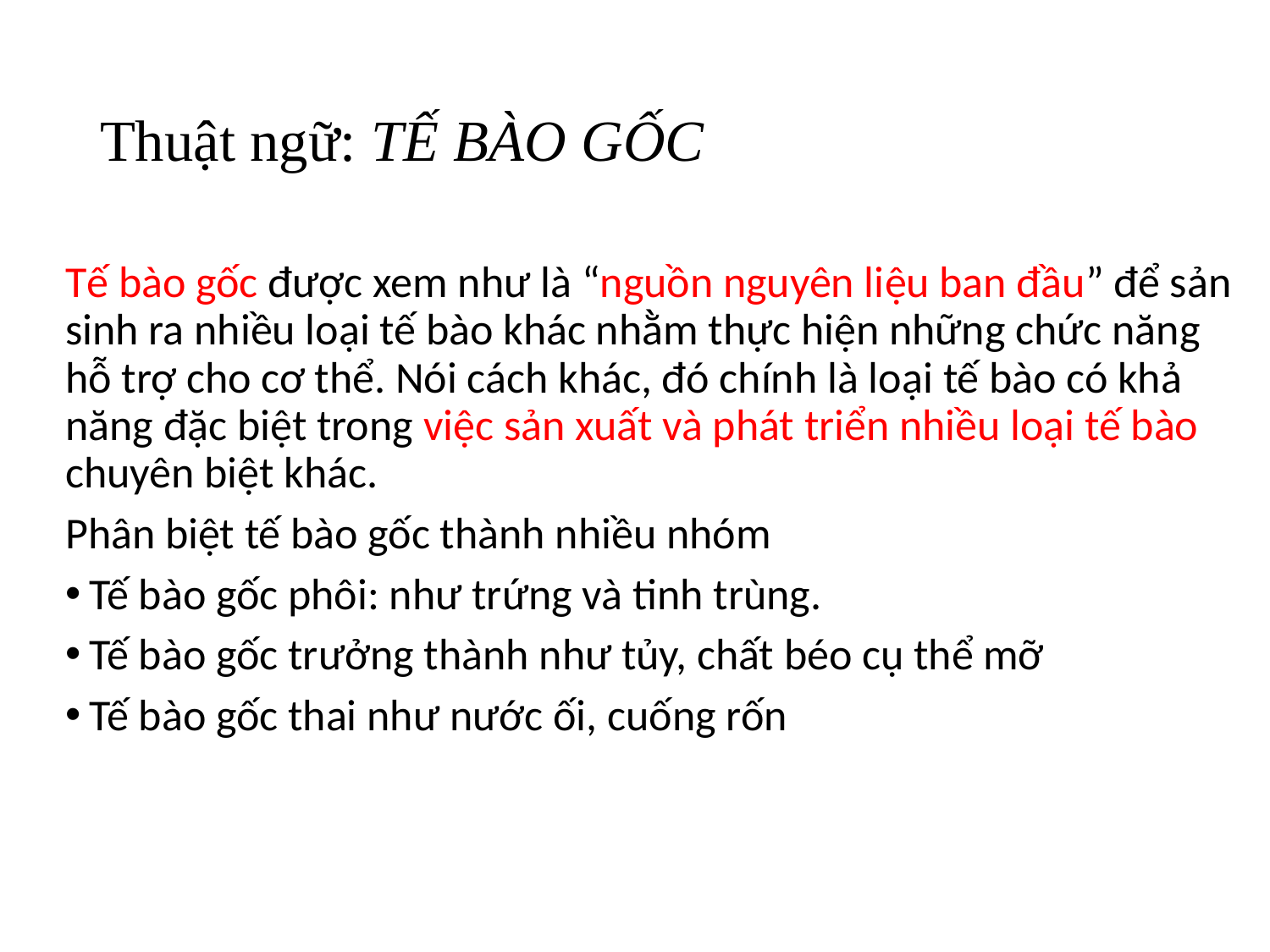

# Thuật ngữ: TẾ BÀO GỐC
Tế bào gốc được xem như là “nguồn nguyên liệu ban đầu” để sản sinh ra nhiều loại tế bào khác nhằm thực hiện những chức năng hỗ trợ cho cơ thể. Nói cách khác, đó chính là loại tế bào có khả năng đặc biệt trong việc sản xuất và phát triển nhiều loại tế bào chuyên biệt khác.
Phân biệt tế bào gốc thành nhiều nhóm
Tế bào gốc phôi: như trứng và tinh trùng.
Tế bào gốc trưởng thành như tủy, chất béo cụ thể mỡ
Tế bào gốc thai như nước ối, cuống rốn